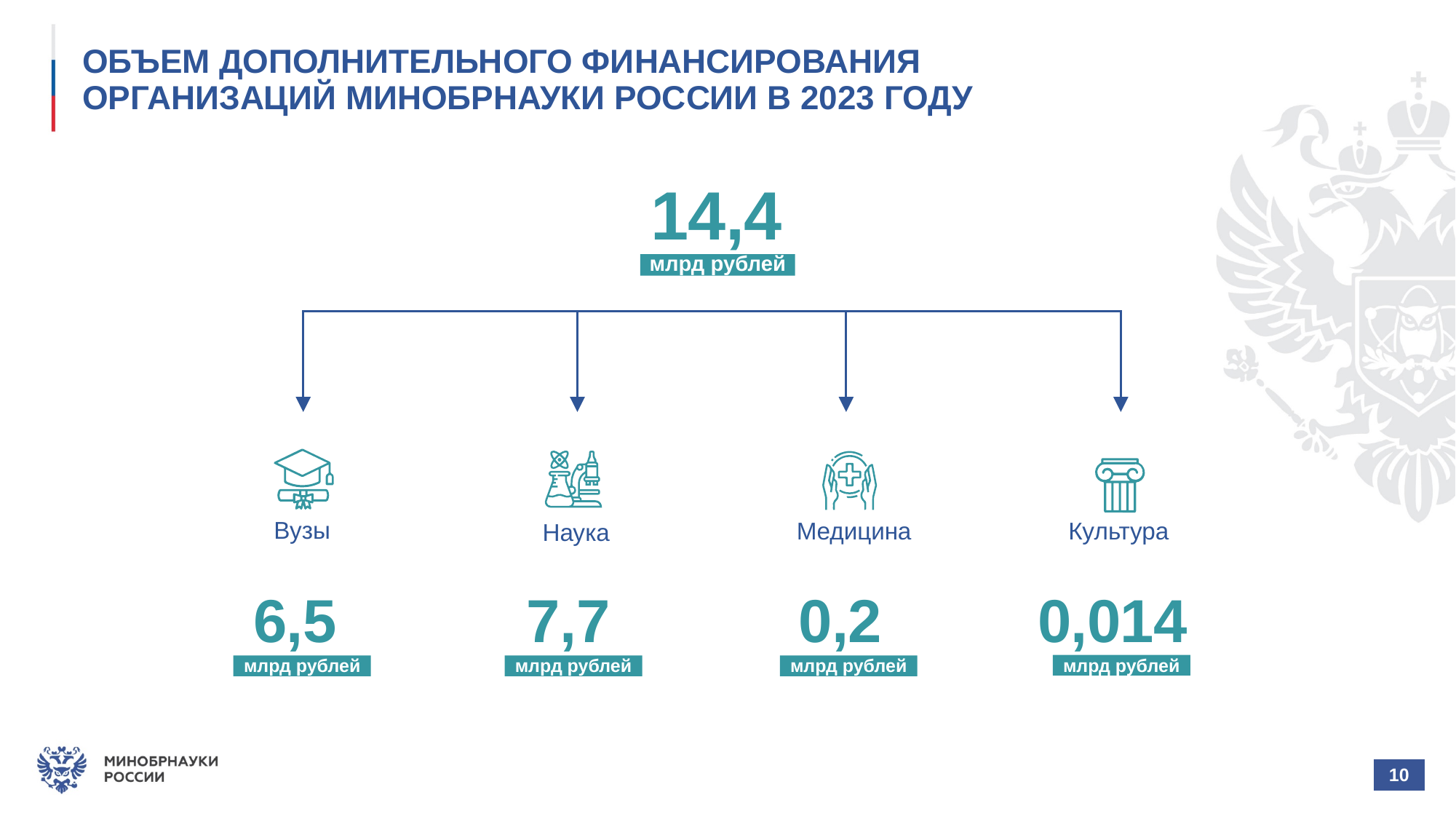

# ОБЪЕМ ДОПОЛНИТЕЛЬНОГО ФИНАНСИРОВАНИЯ ОРГАНИЗАЦИЙ МИНОБРНАУКИ РОССИИ В 2023 ГОДУ
14,4
млрд рублей

Вузы
Культура
Медицина
Наука
6,5
7,7
0,2
0,014
млрд рублей
млрд рублей
млрд рублей
млрд рублей
| 10 |
| --- |